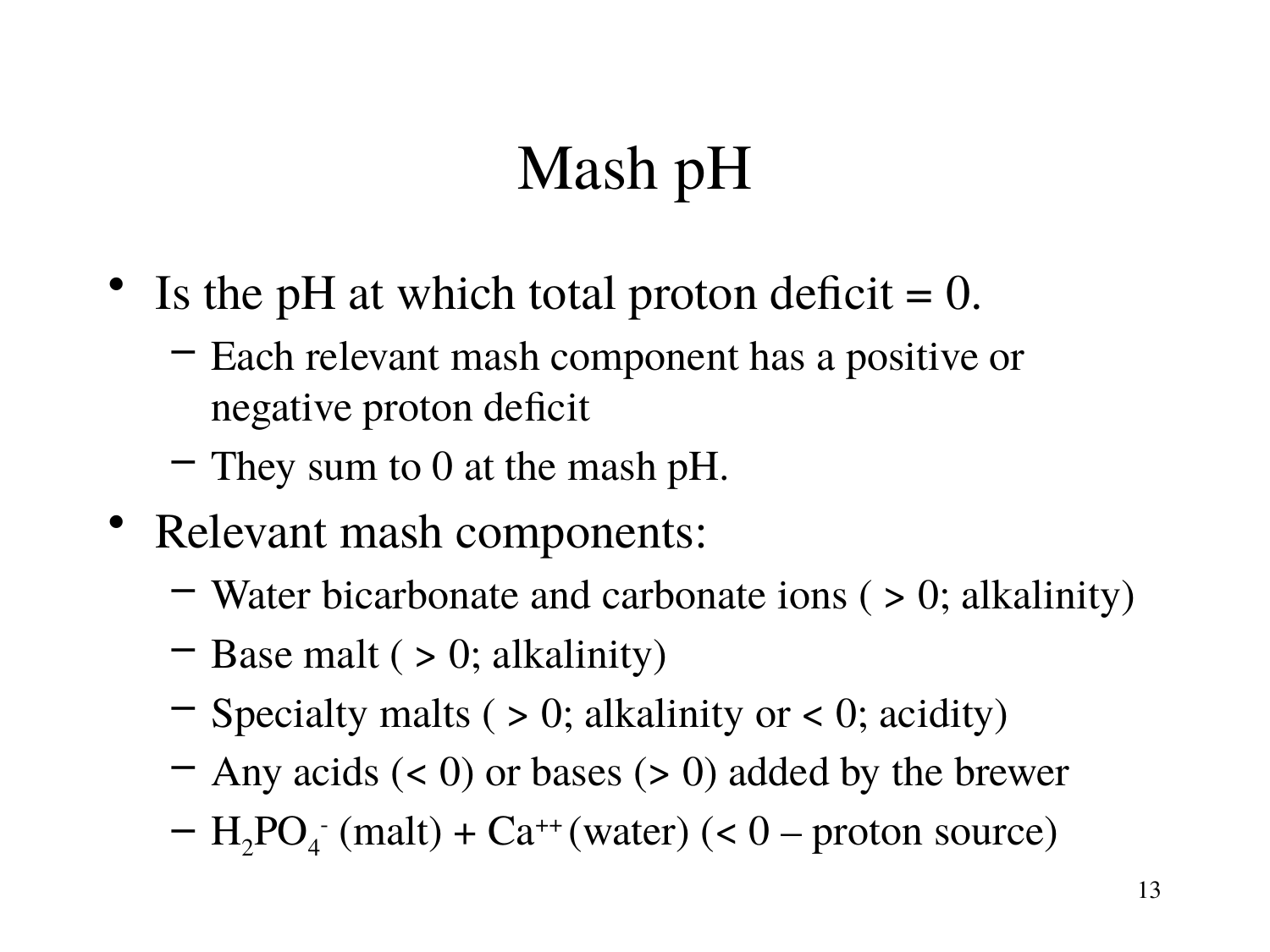

# Mash pH
Is the pH at which total proton deficit = 0.
Each relevant mash component has a positive or negative proton deficit
They sum to 0 at the mash pH.
Relevant mash components:
Water bicarbonate and carbonate ions ( > 0; alkalinity)
Base malt ( > 0; alkalinity)
Specialty malts ( > 0; alkalinity or < 0; acidity)
Any acids (< 0) or bases (> 0) added by the brewer
H2PO4- (malt) + Ca++ (water) (< 0 – proton source)

13